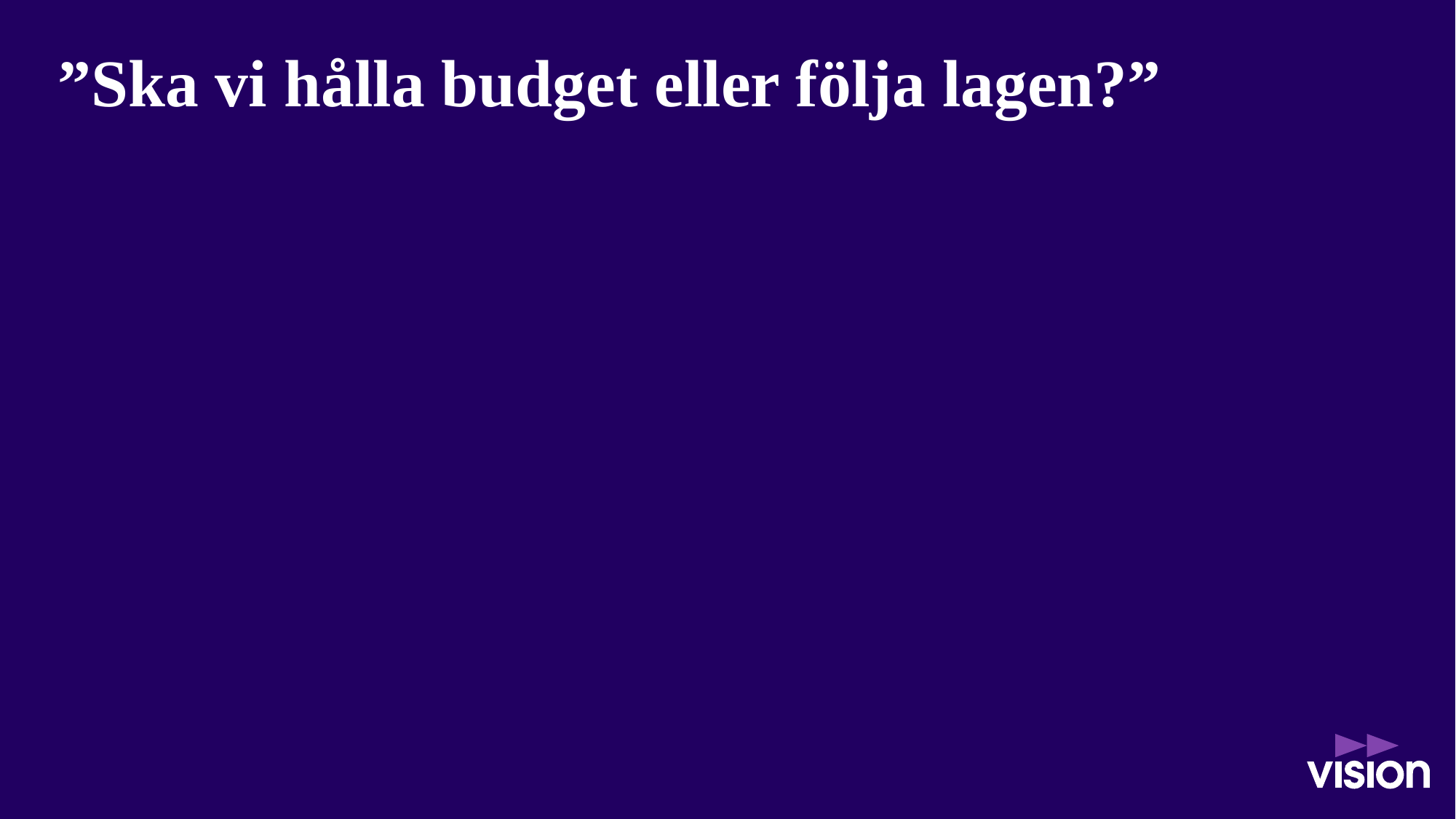

# ”Ska vi hålla budget eller följa lagen?”